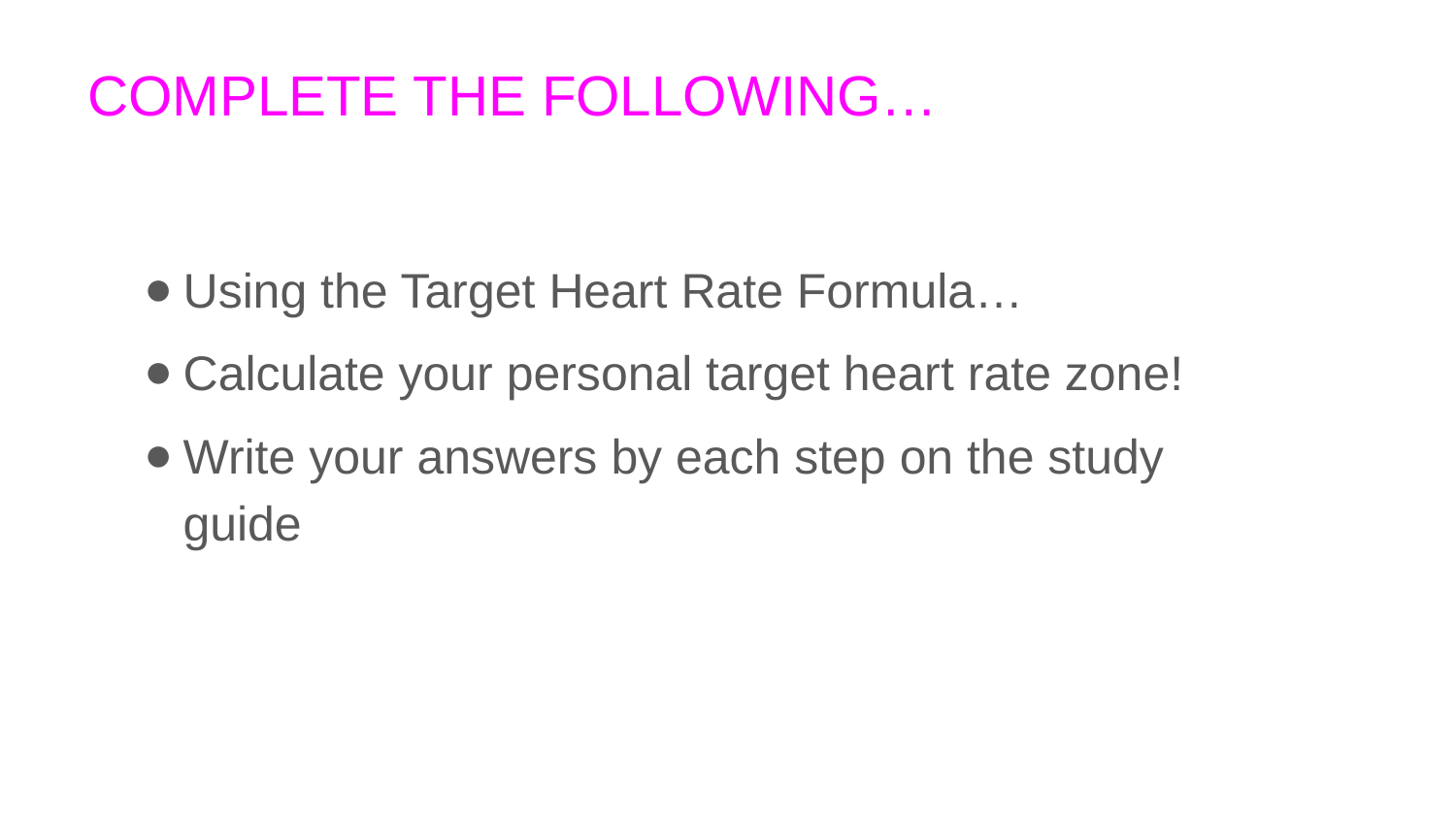

# COMPLETE THE FOLLOWING…
Using the Target Heart Rate Formula…
Calculate your personal target heart rate zone!
Write your answers by each step on the study guide